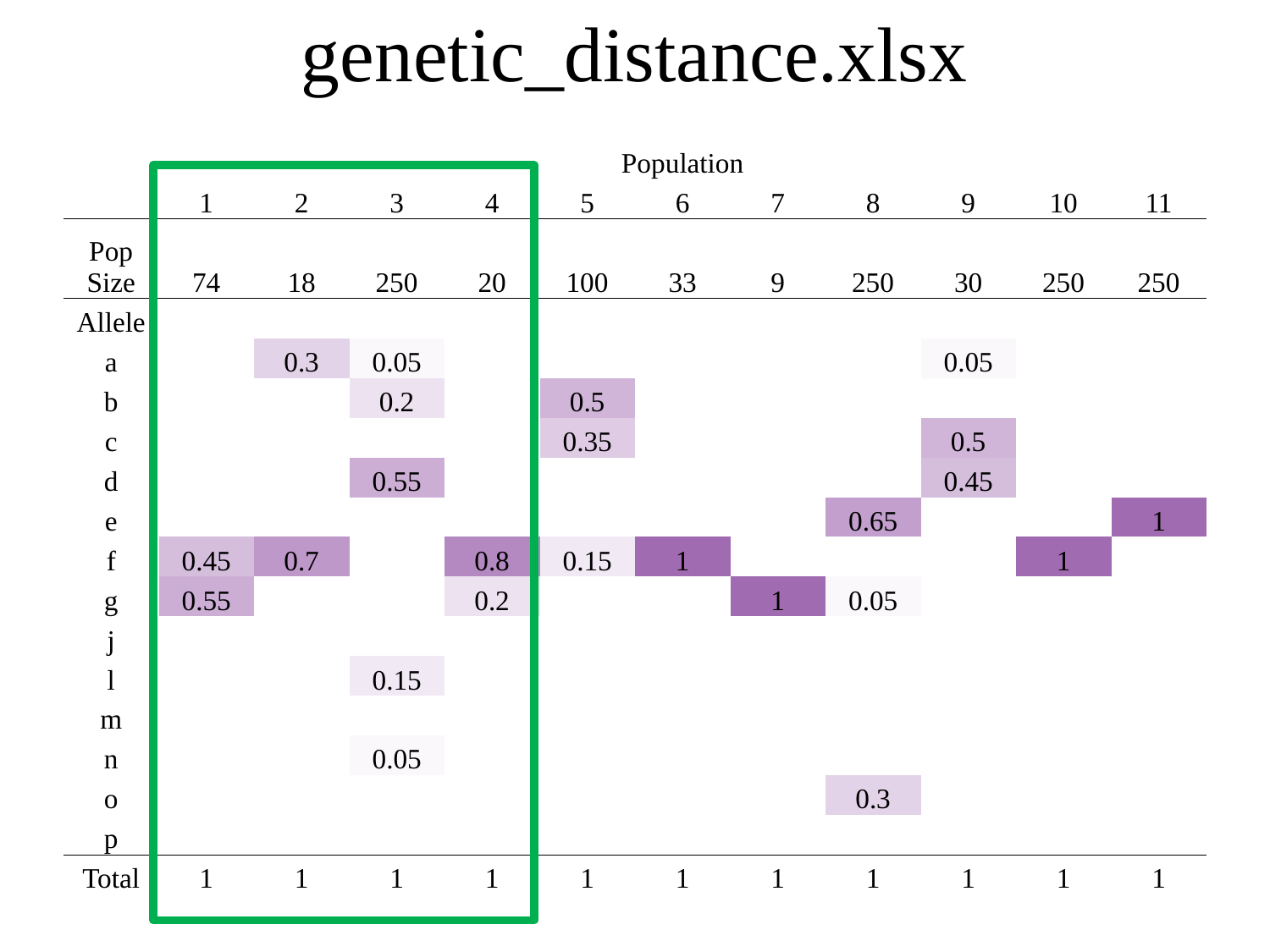

genetic_distance.xlsx
|  | Population |  |  |  |  |  |  |  |  |  |  |
| --- | --- | --- | --- | --- | --- | --- | --- | --- | --- | --- | --- |
|  | 1 | 2 | 3 | 4 | 5 | 6 | 7 | 8 | 9 | 10 | 11 |
| Pop Size | 74 | 18 | 250 | 20 | 100 | 33 | 9 | 250 | 30 | 250 | 250 |
| Allele |  |  |  |  |  |  |  |  |  |  |  |
| a |  | 0.3 | 0.05 |  |  |  |  |  | 0.05 |  |  |
| b |  |  | 0.2 |  | 0.5 |  |  |  |  |  |  |
| c |  |  |  |  | 0.35 |  |  |  | 0.5 |  |  |
| d |  |  | 0.55 |  |  |  |  |  | 0.45 |  |  |
| e |  |  |  |  |  |  |  | 0.65 |  |  | 1 |
| f | 0.45 | 0.7 |  | 0.8 | 0.15 | 1 |  |  |  | 1 |  |
| g | 0.55 |  |  | 0.2 |  |  | 1 | 0.05 |  |  |  |
| j |  |  |  |  |  |  |  |  |  |  |  |
| l |  |  | 0.15 |  |  |  |  |  |  |  |  |
| m |  |  |  |  |  |  |  |  |  |  |  |
| n |  |  | 0.05 |  |  |  |  |  |  |  |  |
| o |  |  |  |  |  |  |  | 0.3 |  |  |  |
| p |  |  |  |  |  |  |  |  |  |  |  |
| Total | 1 | 1 | 1 | 1 | 1 | 1 | 1 | 1 | 1 | 1 | 1 |